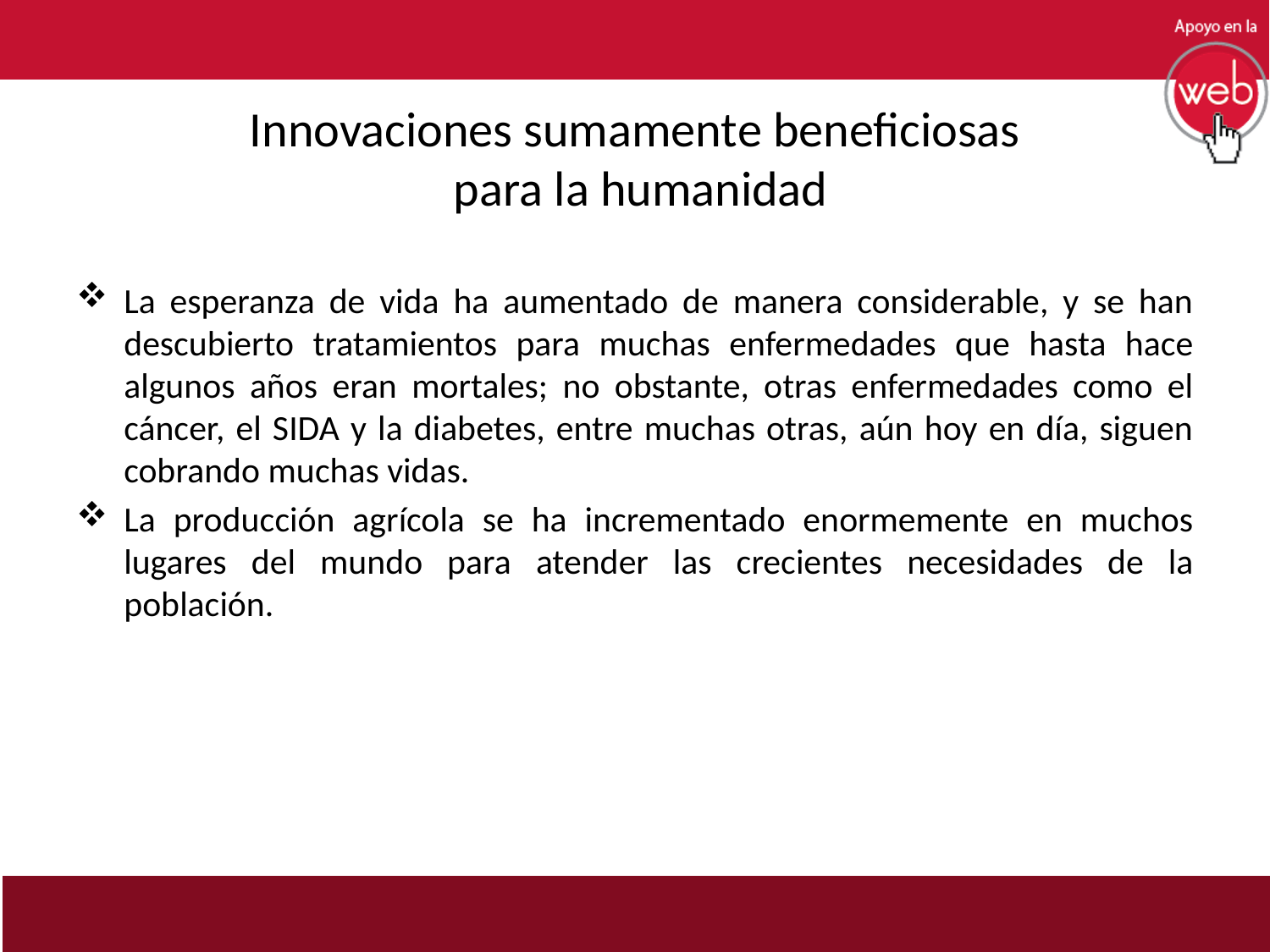

# Innovaciones sumamente beneficiosas para la humanidad

La esperanza de vida ha aumentado de manera considerable, y se han descubierto tratamientos para muchas enfermedades que hasta hace algunos años eran mortales; no obstante, otras enfermedades como el cáncer, el SIDA y la diabetes, entre muchas otras, aún hoy en día, siguen cobrando muchas vidas.
La producción agrícola se ha incrementado enormemente en muchos lugares del mundo para atender las crecientes necesidades de la población.